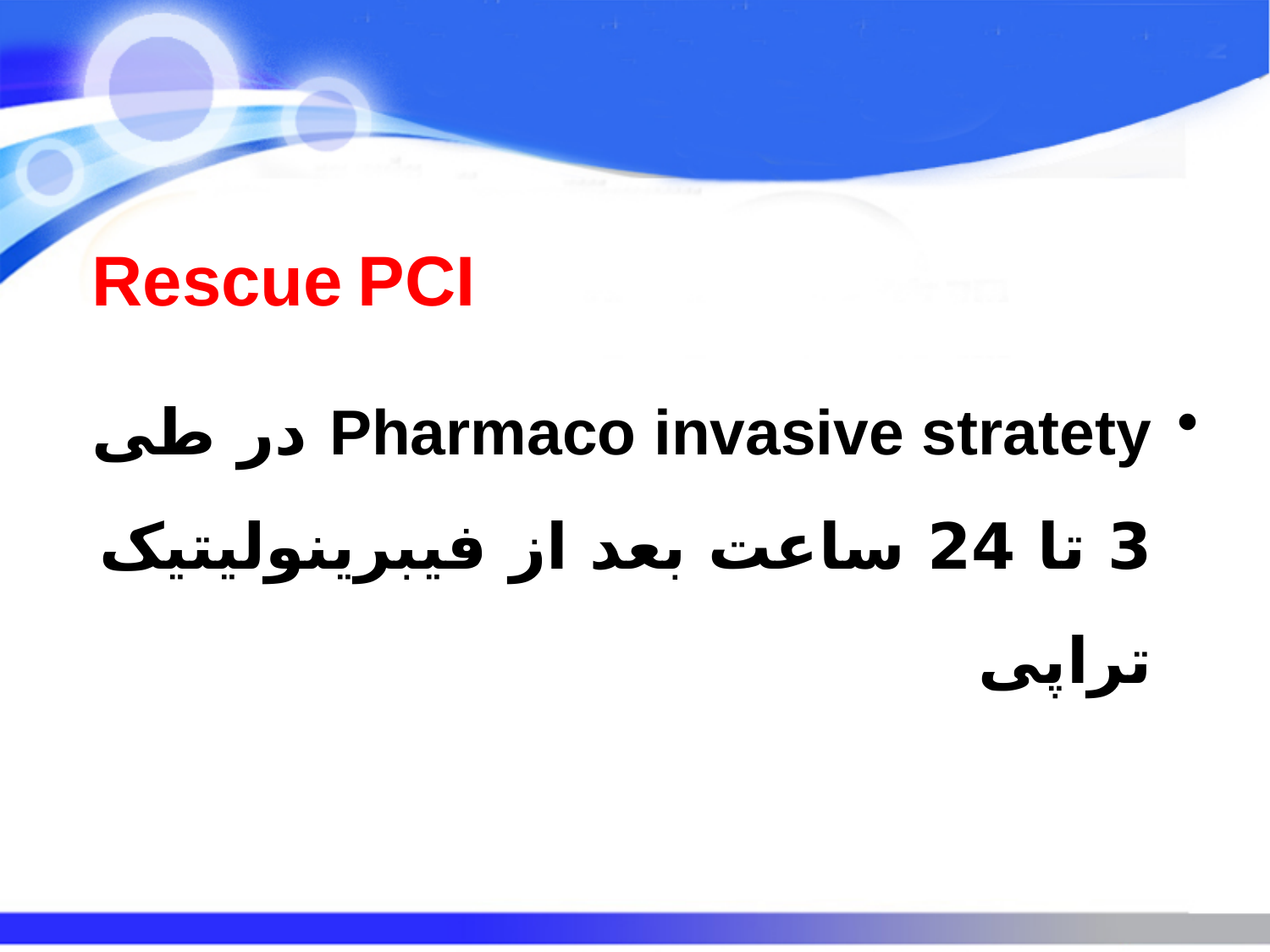

# Rescue PCI
Pharmaco invasive stratety در طی 3 تا 24 ساعت بعد از فیبرینولیتیک تراپی